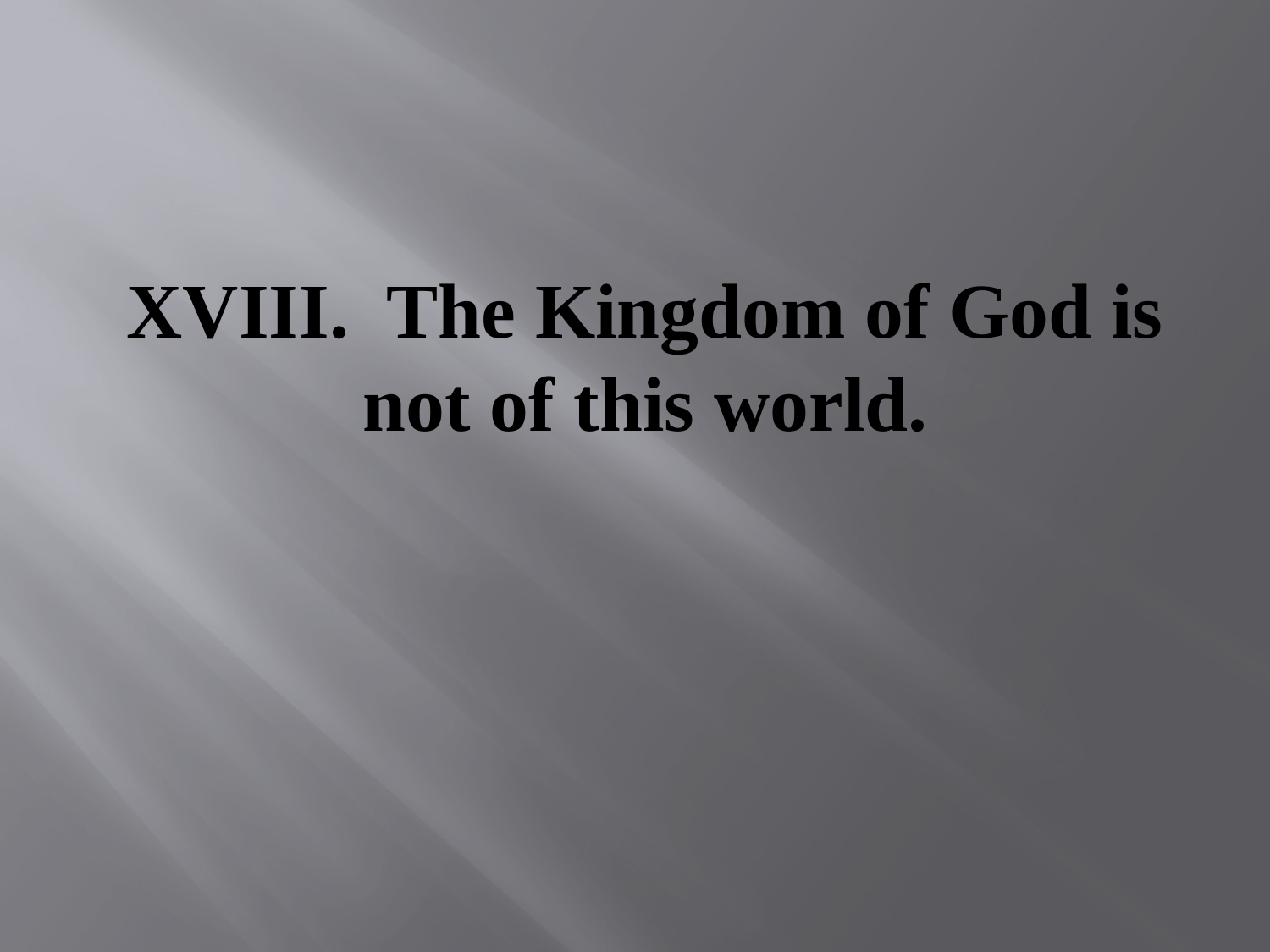

# XVIII.  The Kingdom of God is not of this world.